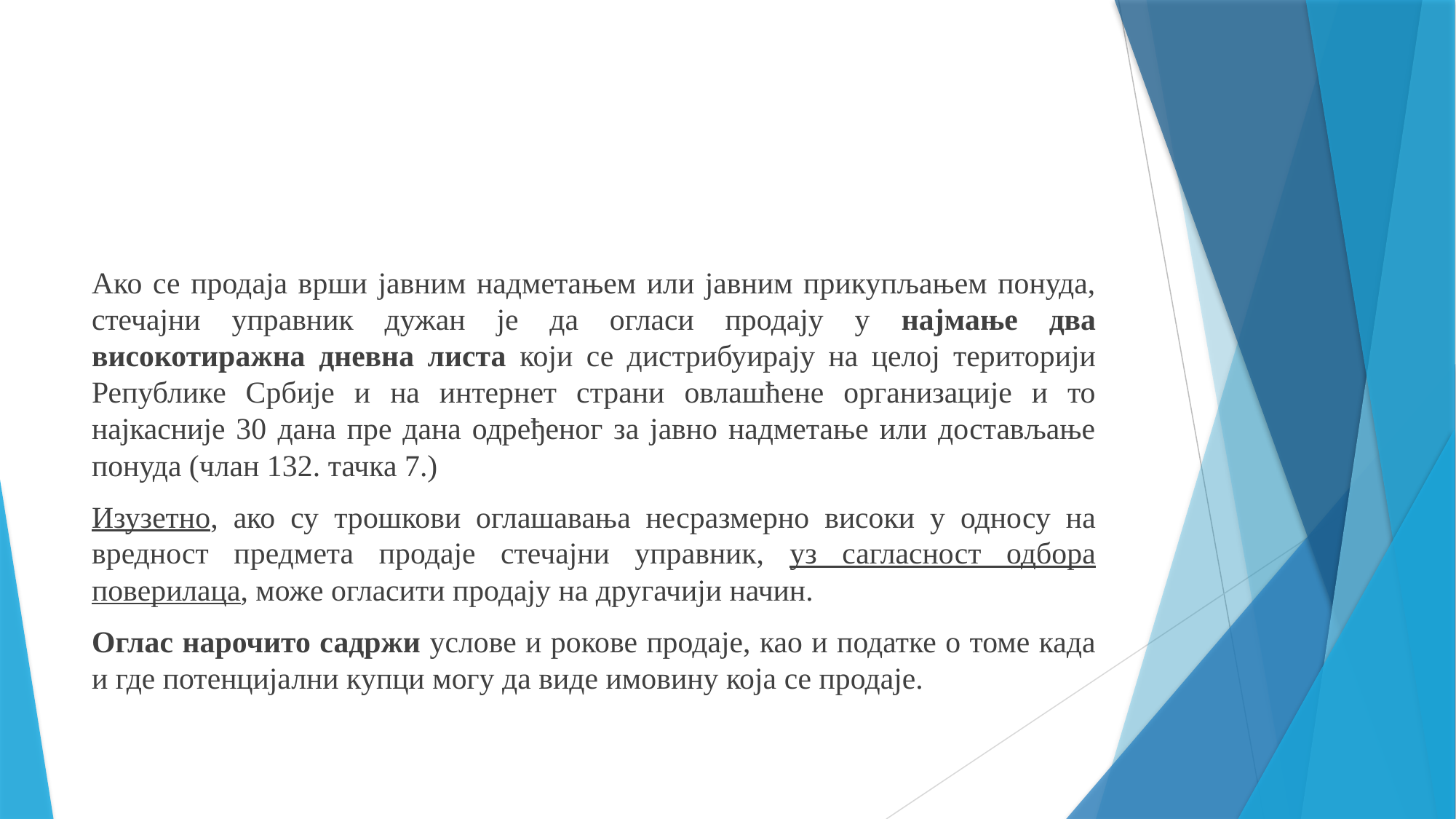

Ако се продаја врши јавним надметањем или јавним прикупљањем понуда, стечајни управник дужан је да огласи продају у најмање два високотиражна дневна листа који се дистрибуирају на целој територији Републике Србије и на интернет страни овлашћене организације и то најкасније 30 дана пре дана одређеног за јавно надметање или достављање понуда (члан 132. тачка 7.)
Изузетно, ако су трошкови оглашавања несразмерно високи у односу на вредност предмета продаје стечајни управник, уз сагласност одбора поверилаца, може огласити продају на другачији начин.
Оглас нарочито садржи услове и рокове продаје, као и податке о томе када и где потенцијални купци могу да виде имовину која се продаје.